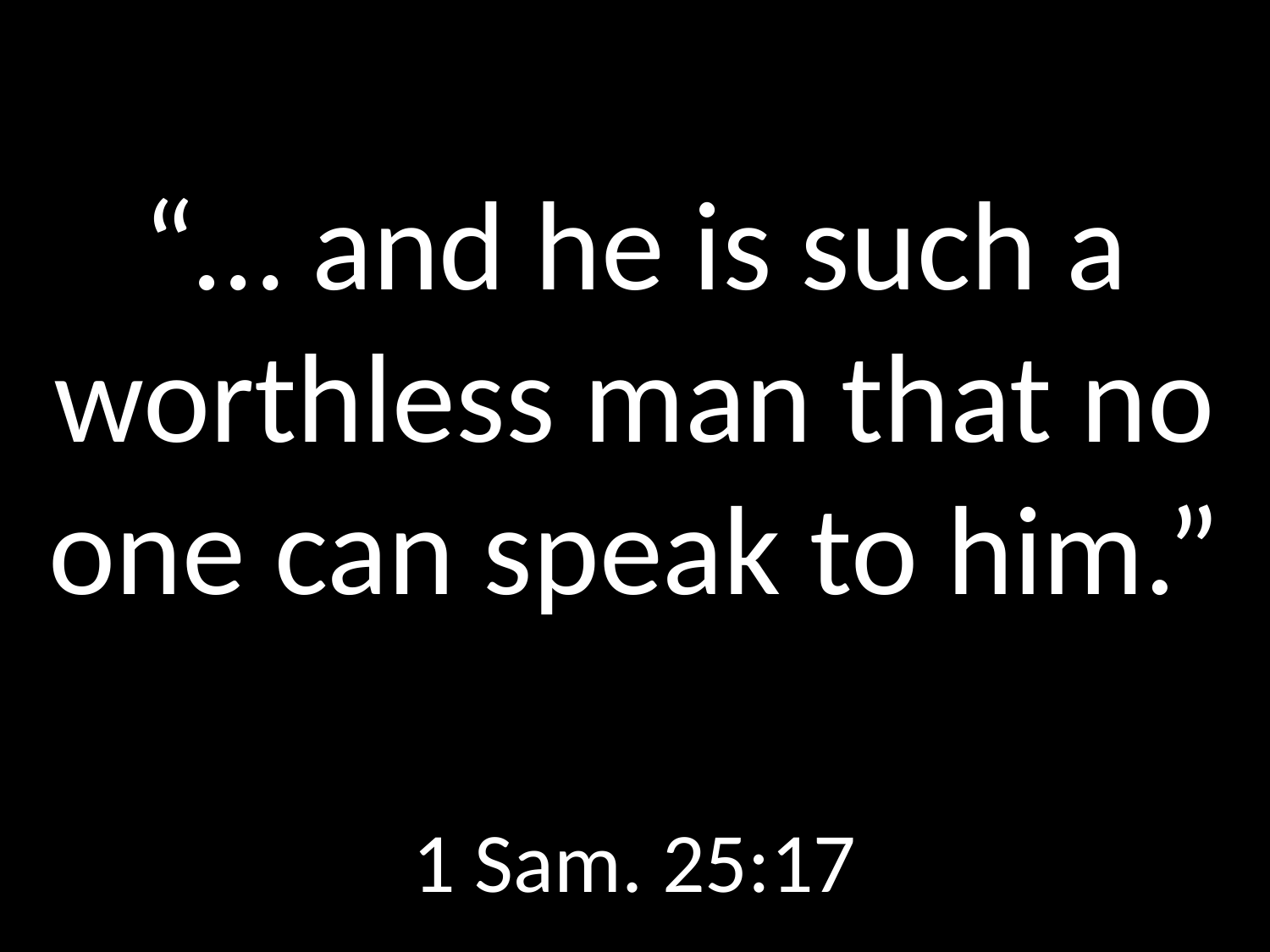

# “… and he is such a worthless man that no one can speak to him.”
1 Sam. 25:17